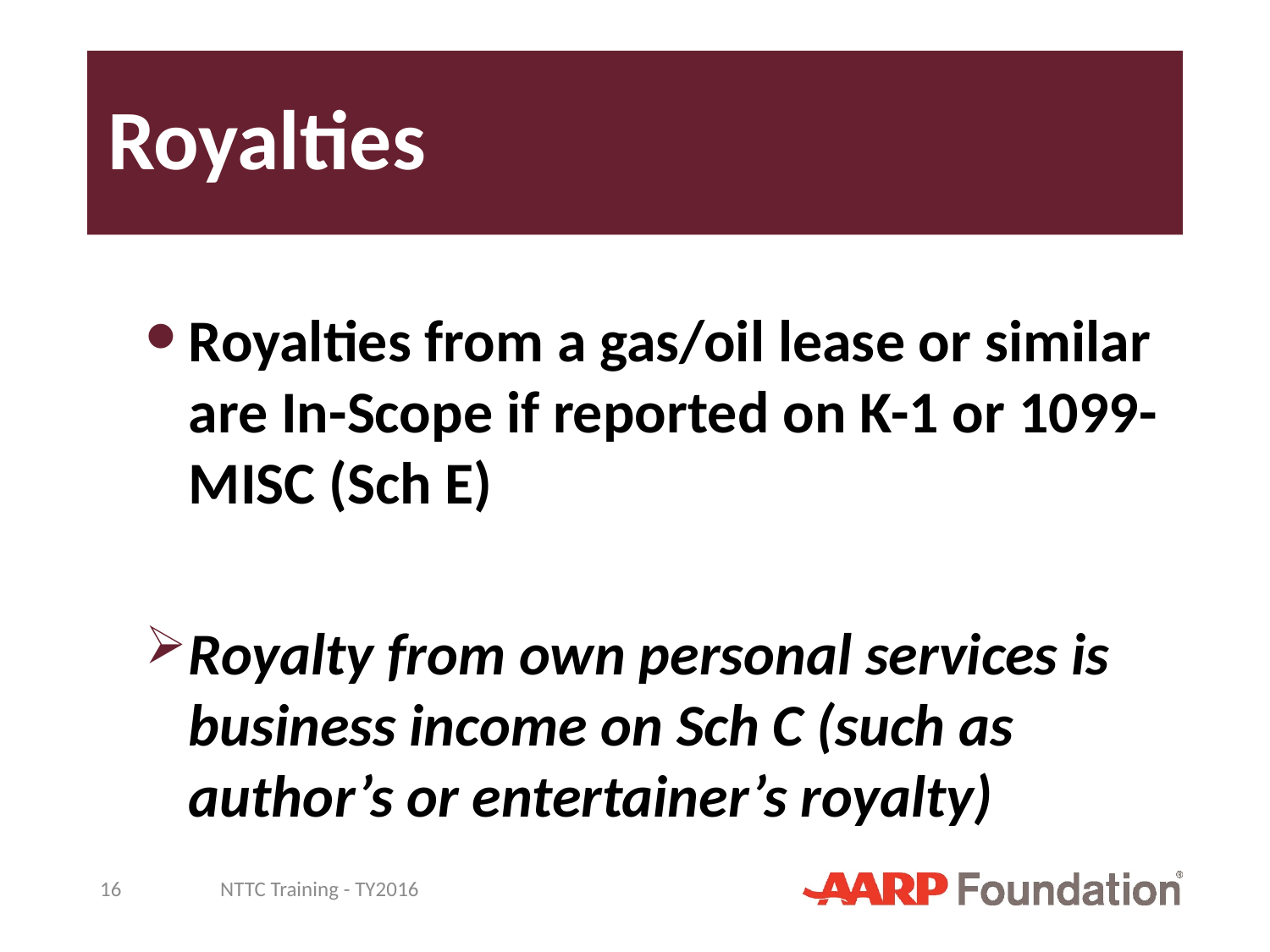

# Royalties
Royalties from a gas/oil lease or similar are In-Scope if reported on K-1 or 1099-MISC (Sch E)

Royalty from own personal services is business income on Sch C (such as author’s or entertainer’s royalty)

16
NTTC Training - TY2016